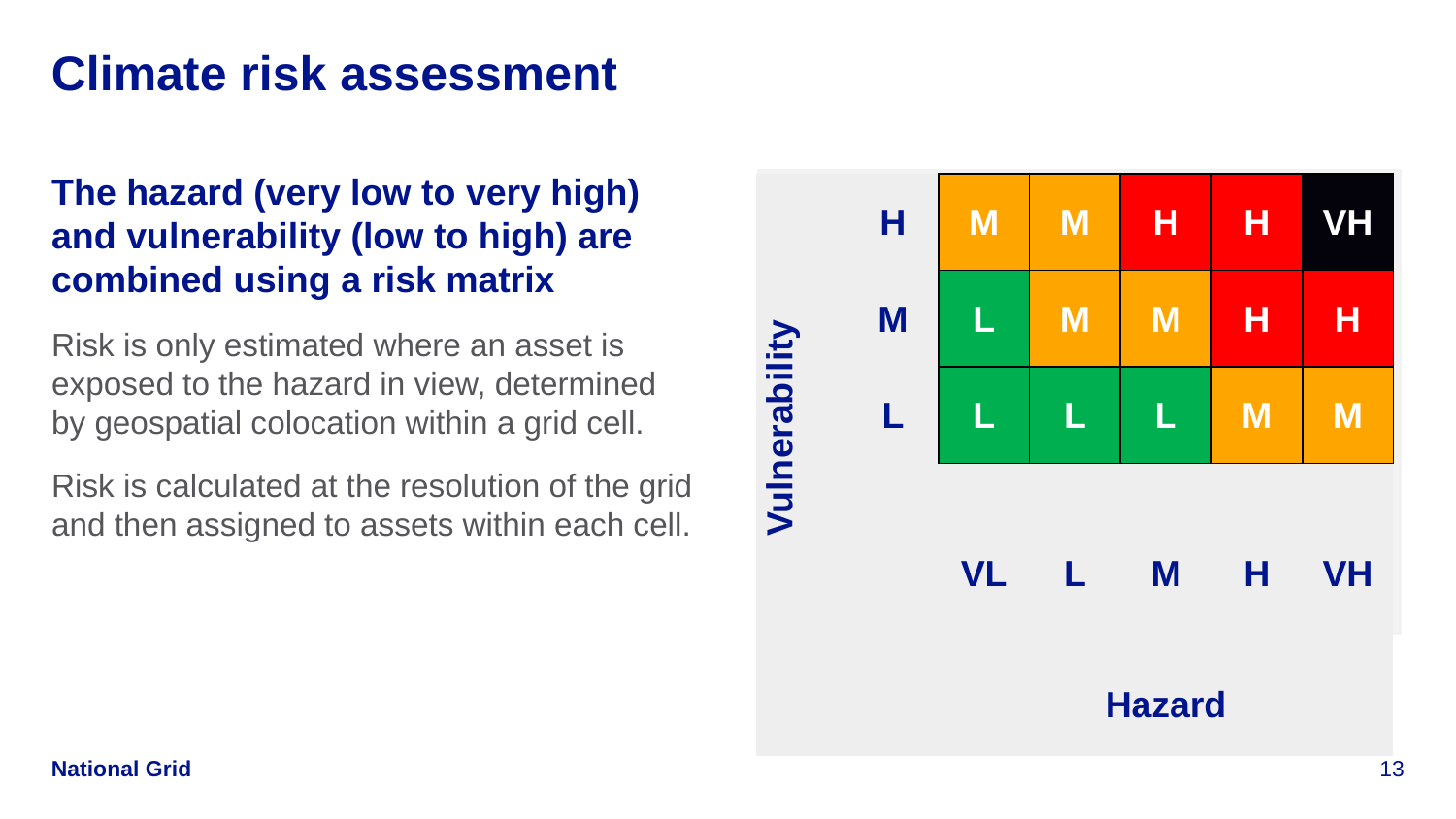

# Climate risk assessment
The hazard (very low to very high) and vulnerability (low to high) are combined using a risk matrix
Risk is only estimated where an asset is exposed to the hazard in view, determined by geospatial colocation within a grid cell.
Risk is calculated at the resolution of the grid and then assigned to assets within each cell.

| Vulnerability | H | M | M | H | H | VH |
| --- | --- | --- | --- | --- | --- | --- |
|  | M | L | M | M | H | H |
|  | L | L | L | L | M | M |
|  |  | VL | L | M | H | VH |
|  |  | Hazard |  |  |  |  |